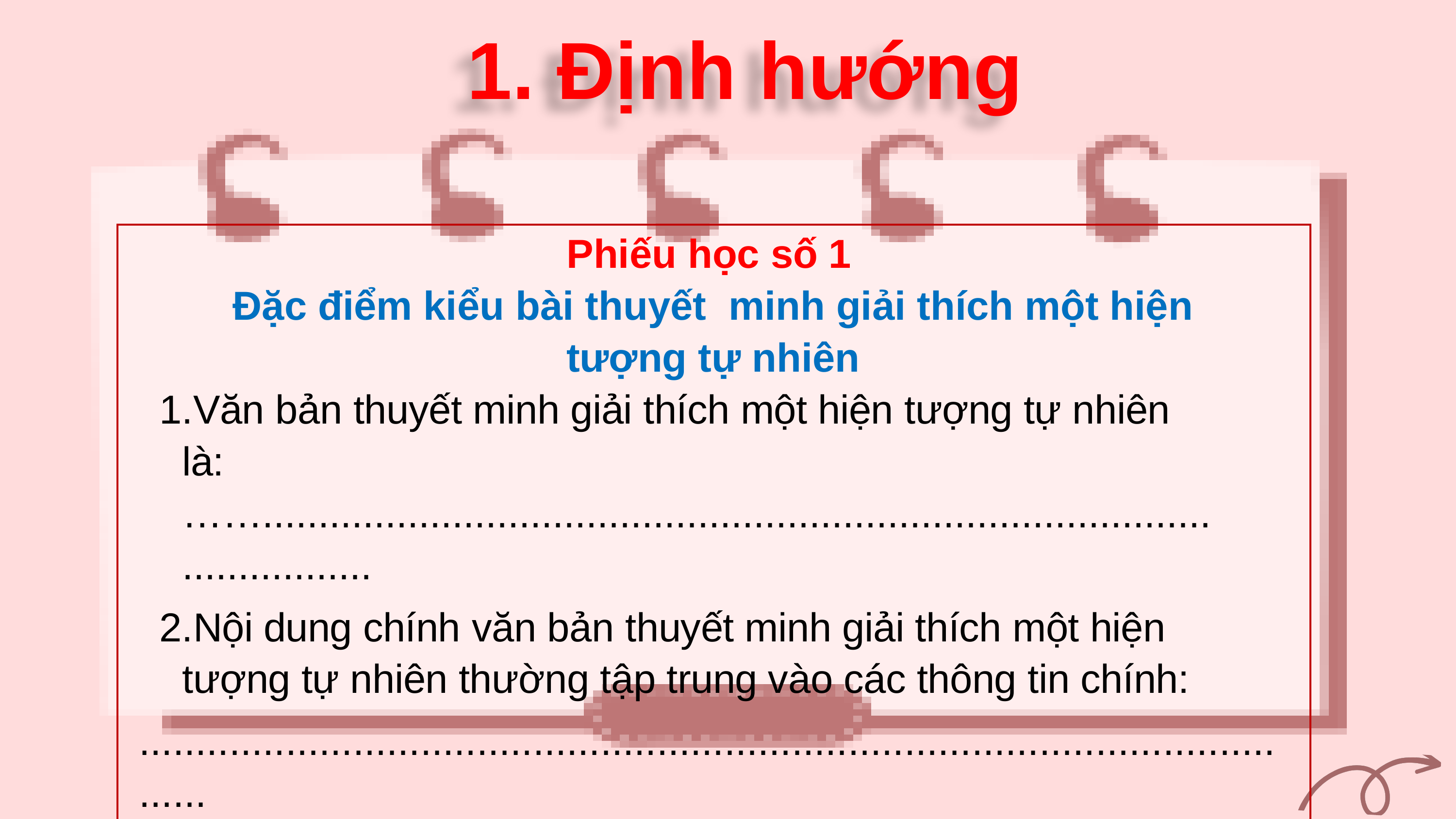

1. Định hướng

| Phiếu học số 1 Đặc điểm kiểu bài thuyết minh giải thích một hiện tượng tự nhiên Văn bản thuyết minh giải thích một hiện tượng tự nhiên là: ……...................................................................................................... Nội dung chính văn bản thuyết minh giải thích một hiện tượng tự nhiên thường tập trung vào các thông tin chính: ........................................................................................................... |
| --- |